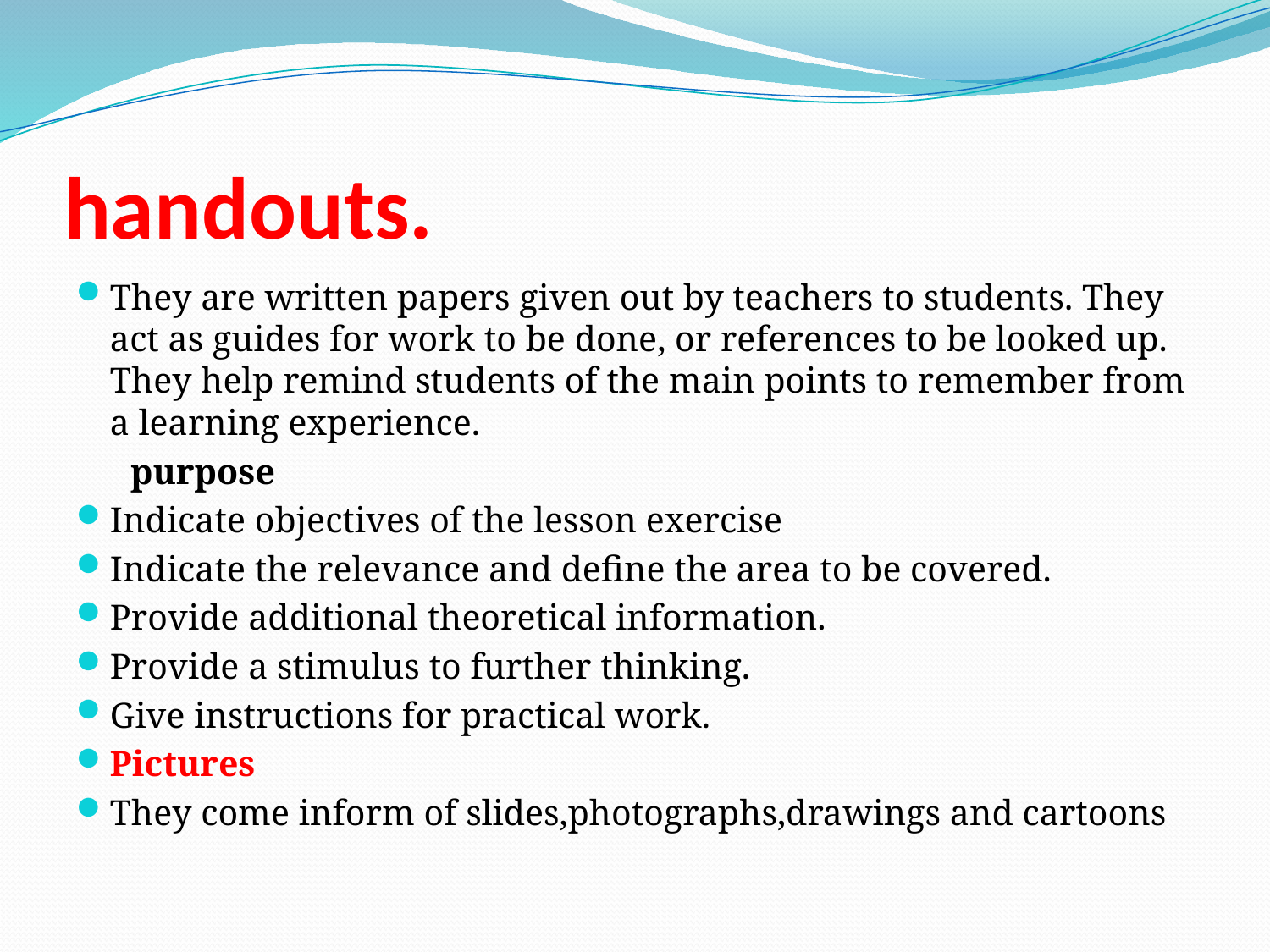

# handouts.
They are written papers given out by teachers to students. They act as guides for work to be done, or references to be looked up. They help remind students of the main points to remember from a learning experience.
      purpose
Indicate objectives of the lesson exercise
Indicate the relevance and define the area to be covered.
Provide additional theoretical information.
Provide a stimulus to further thinking.
Give instructions for practical work.
Pictures
They come inform of slides,photographs,drawings and cartoons